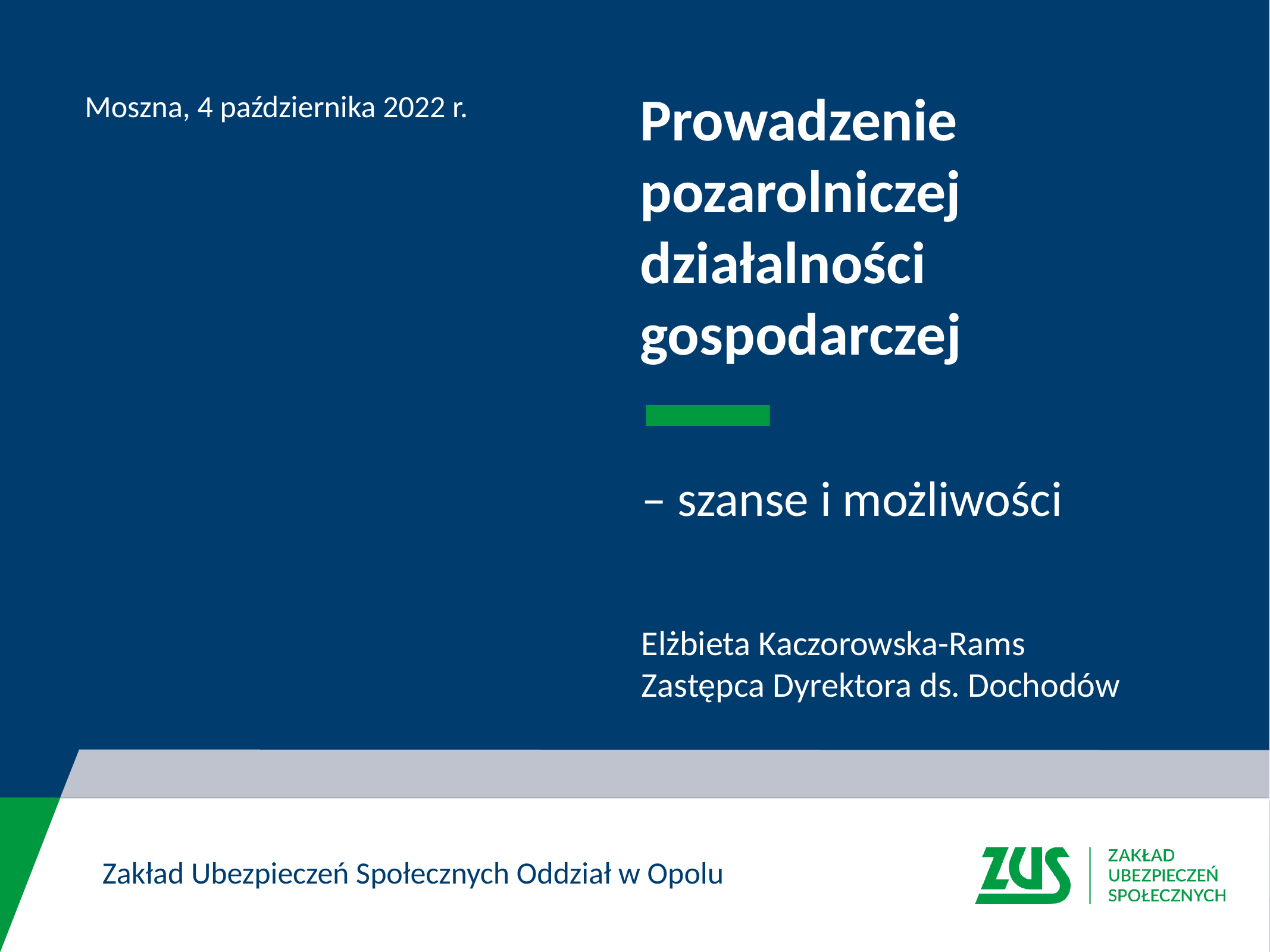

# Prowadzenie pozarolniczej działalności gospodarczej
Moszna, 4 października 2022 r.
– szanse i możliwości
Elżbieta Kaczorowska-Rams
Zastępca Dyrektora ds. Dochodów
Zakład Ubezpieczeń Społecznych Oddział w Opolu